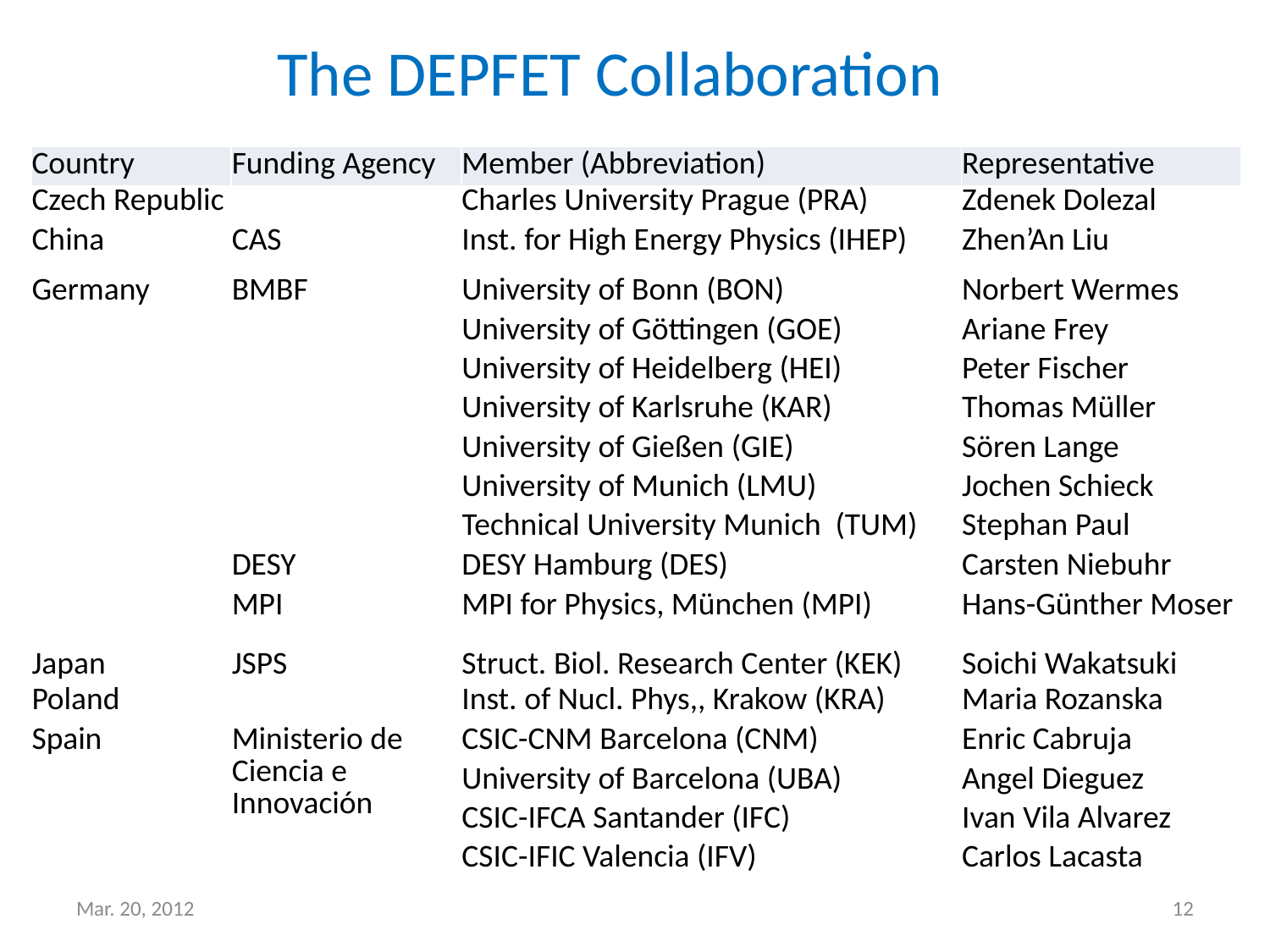

The DEPFET Collaboration
| Country | Funding Agency | Member (Abbreviation) | Representative |
| --- | --- | --- | --- |
| Czech Republic |  | Charles University Prague (PRA) | Zdenek Dolezal |
| China | CAS | Inst. for High Energy Physics (IHEP) | Zhen’An Liu |
| Germany | BMBF | University of Bonn (BON) | Norbert Wermes |
|  |  | University of Göttingen (GOE) | Ariane Frey |
|  |  | University of Heidelberg (HEI) | Peter Fischer |
|  |  | University of Karlsruhe (KAR) | Thomas Müller |
|  |  | University of Gießen (GIE) | Sören Lange |
|  |  | University of Munich (LMU) | Jochen Schieck |
|  |  | Technical University Munich (TUM) | Stephan Paul |
|  | DESY | DESY Hamburg (DES) | Carsten Niebuhr |
|  | MPI | MPI for Physics, München (MPI) | Hans-Günther Moser |
| Japan | JSPS | Struct. Biol. Research Center (KEK) | Soichi Wakatsuki |
| Poland |  | Inst. of Nucl. Phys,, Krakow (KRA) | Maria Rozanska |
| Spain | Ministerio de Ciencia e Innovación | CSIC-CNM Barcelona (CNM) | Enric Cabruja |
|  |  | University of Barcelona (UBA) | Angel Dieguez |
|  |  | CSIC-IFCA Santander (IFC) | Ivan Vila Alvarez |
|  |  | CSIC-IFIC Valencia (IFV) | Carlos Lacasta |
Mar. 20, 2012
12